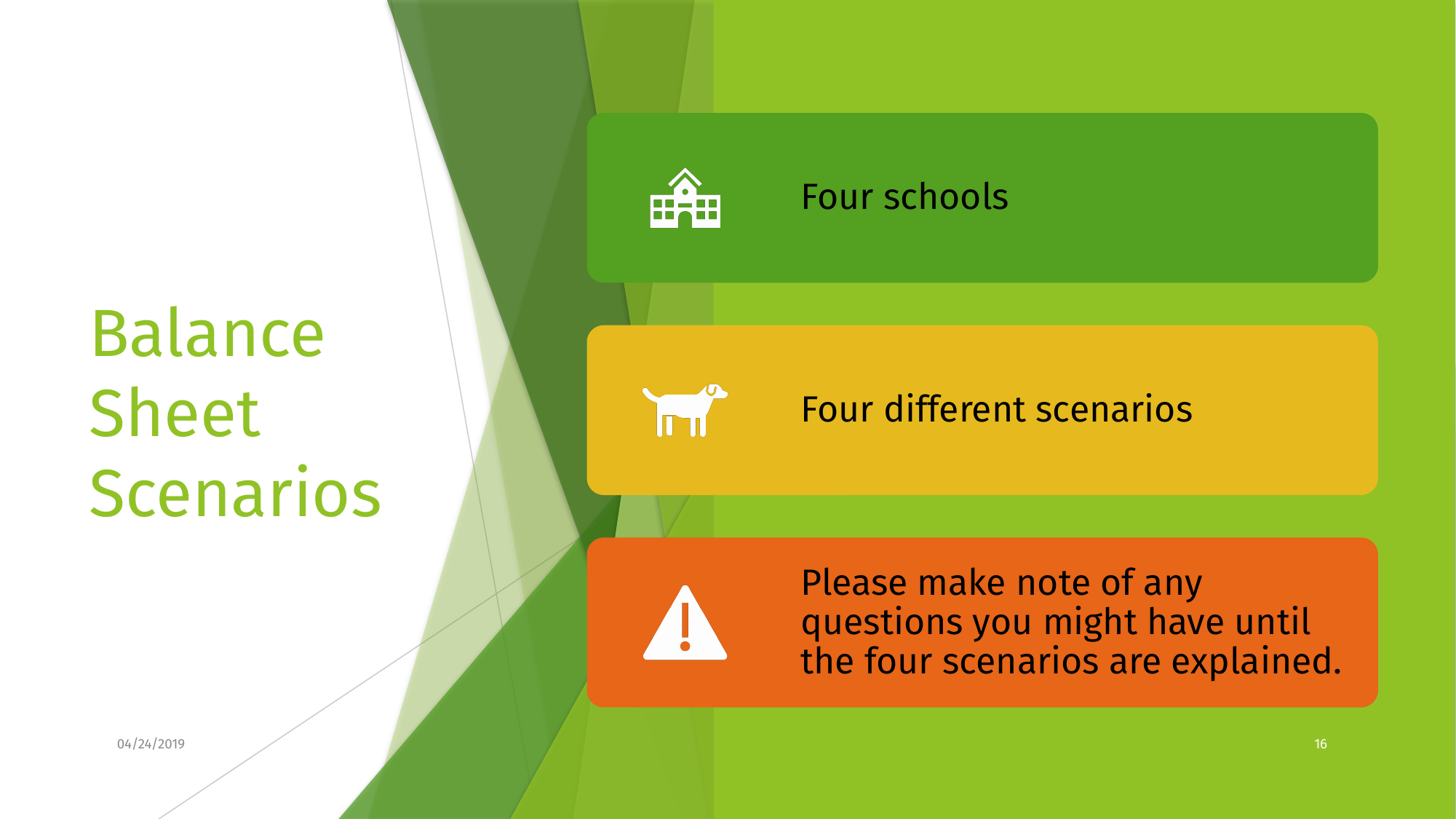

Four schools
Four different scenarios
Please make note of any questions you might have until the four scenarios are explained.
# Balance Sheet Scenarios
04/24/2019
16